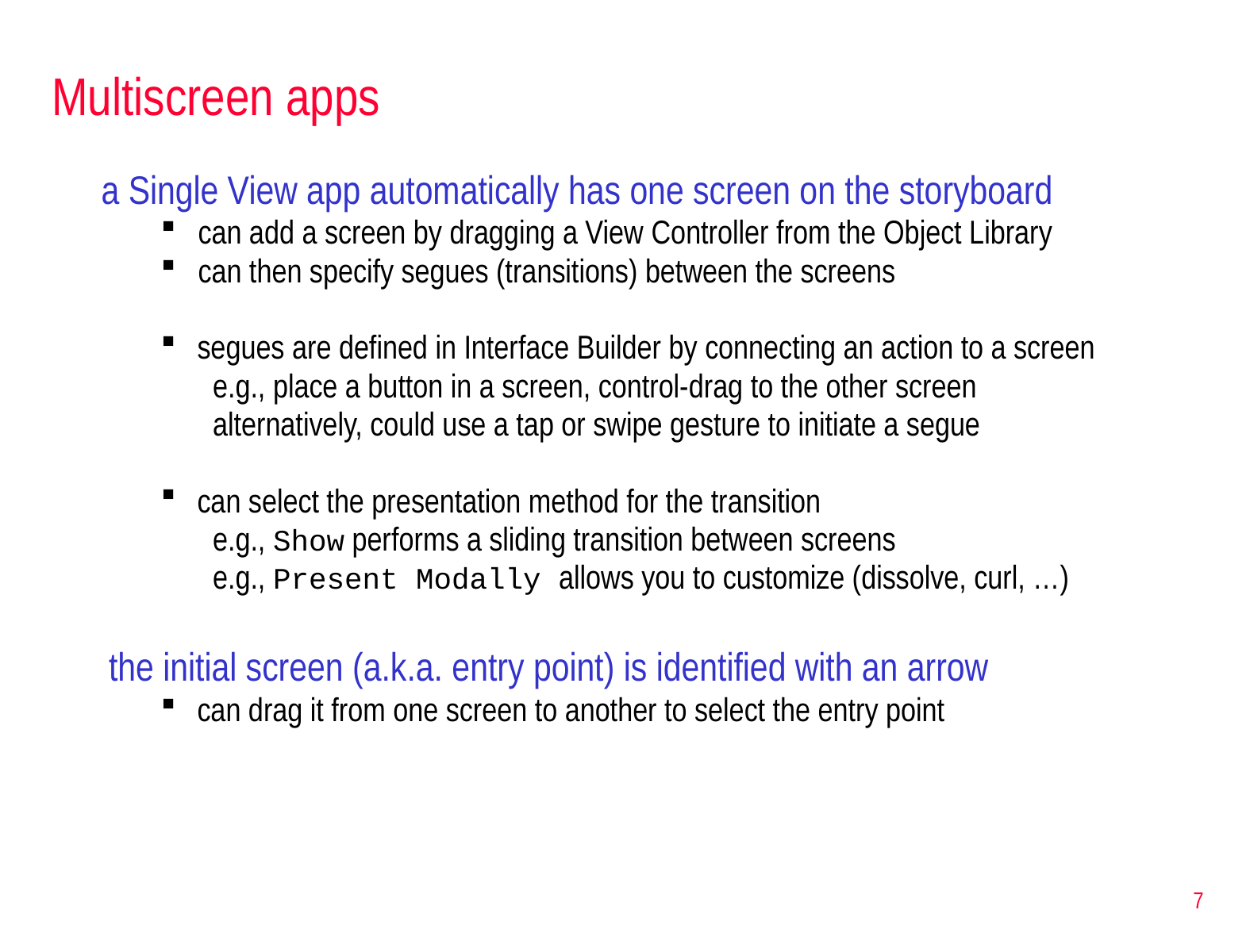

# Multiscreen apps
a Single View app automatically has one screen on the storyboard
can add a screen by dragging a View Controller from the Object Library
can then specify segues (transitions) between the screens

segues are defined in Interface Builder by connecting an action to a screen
e.g., place a button in a screen, control-drag to the other screen
alternatively, could use a tap or swipe gesture to initiate a segue

can select the presentation method for the transition
e.g., Show performs a sliding transition between screens
e.g., Present Modally allows you to customize (dissolve, curl, …)

the initial screen (a.k.a. entry point) is identified with an arrow
can drag it from one screen to another to select the entry point

7